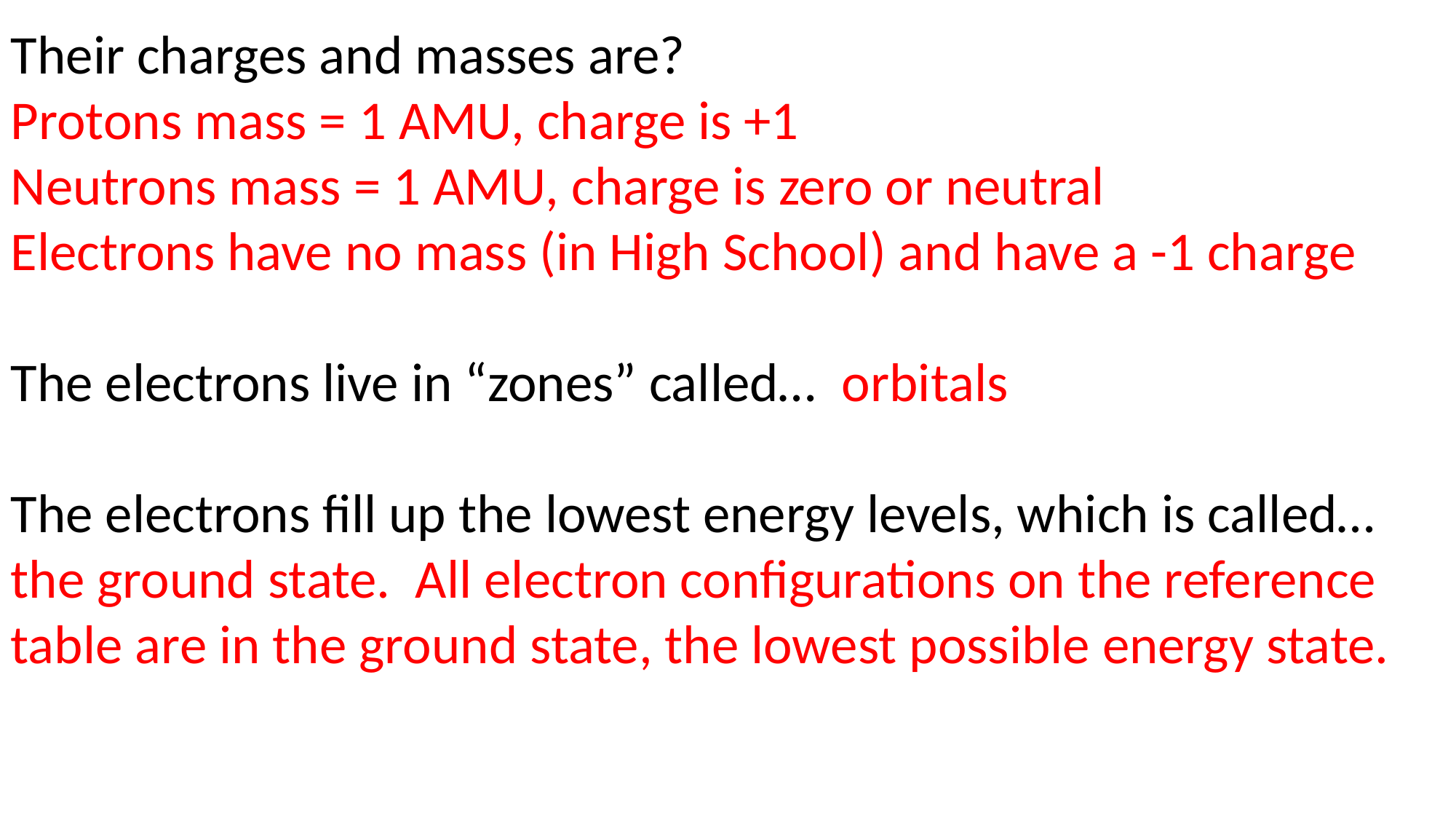

Their charges and masses are?
Protons mass = 1 AMU, charge is +1
Neutrons mass = 1 AMU, charge is zero or neutral
Electrons have no mass (in High School) and have a -1 charge

The electrons live in “zones” called…  orbitals

The electrons fill up the lowest energy levels, which is called…
the ground state.  All electron configurations on the reference table are in the ground state, the lowest possible energy state.